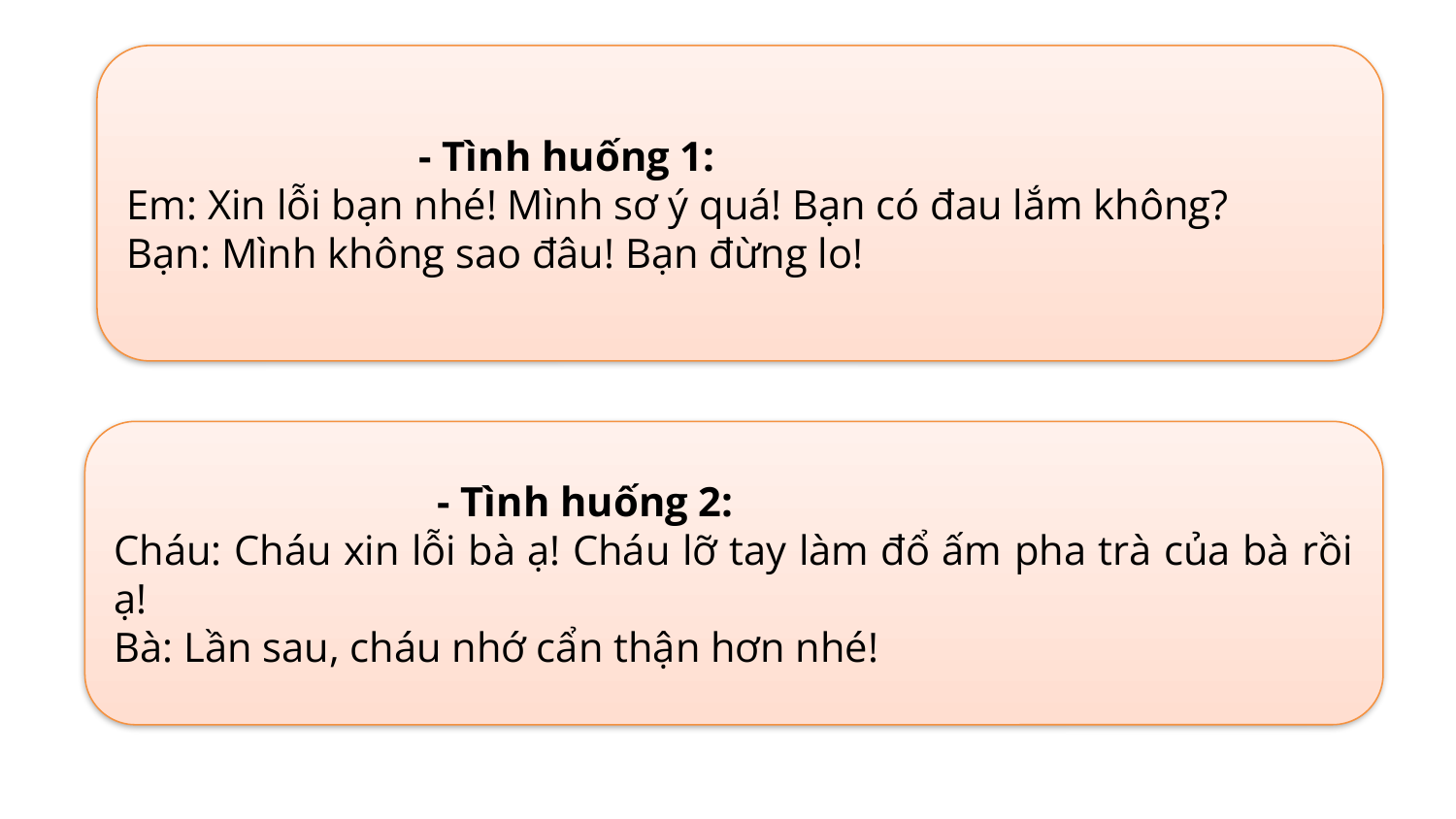

- Tình huống 1:
Em: Xin lỗi bạn nhé! Mình sơ ý quá! Bạn có đau lắm không?
Bạn: Mình không sao đâu! Bạn đừng lo!
                               - Tình huống 2:
Cháu: Cháu xin lỗi bà ạ! Cháu lỡ tay làm đổ ấm pha trà của bà rồi ạ!
Bà: Lần sau, cháu nhớ cẩn thận hơn nhé!